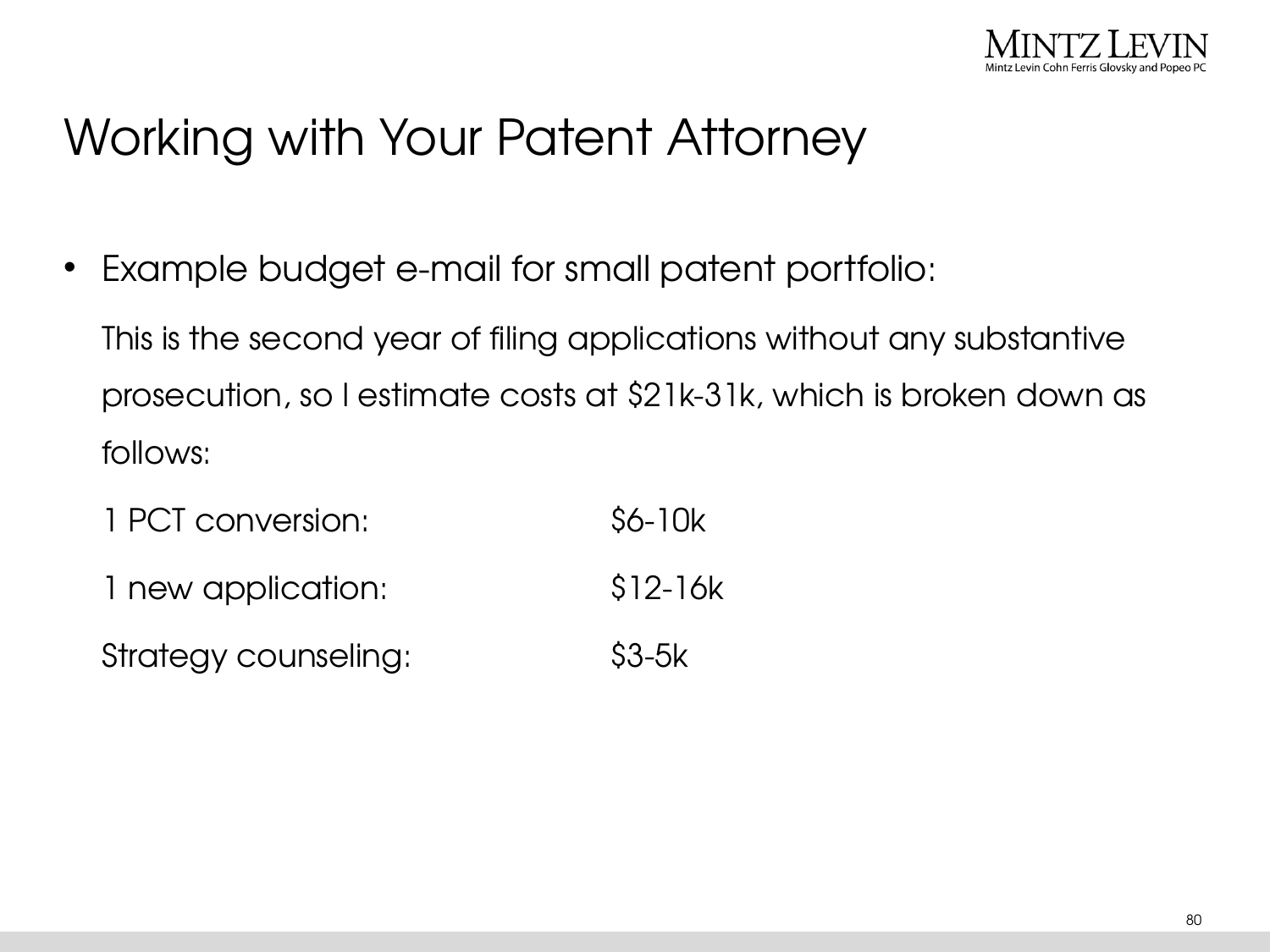

# Working with Your Patent Attorney
Example budget e-mail for small patent portfolio:
This is the second year of filing applications without any substantive prosecution, so I estimate costs at $21k-31k, which is broken down as follows:
1 PCT conversion:		$6-10k
1 new application:		$12-16k
Strategy counseling:		$3-5k

80